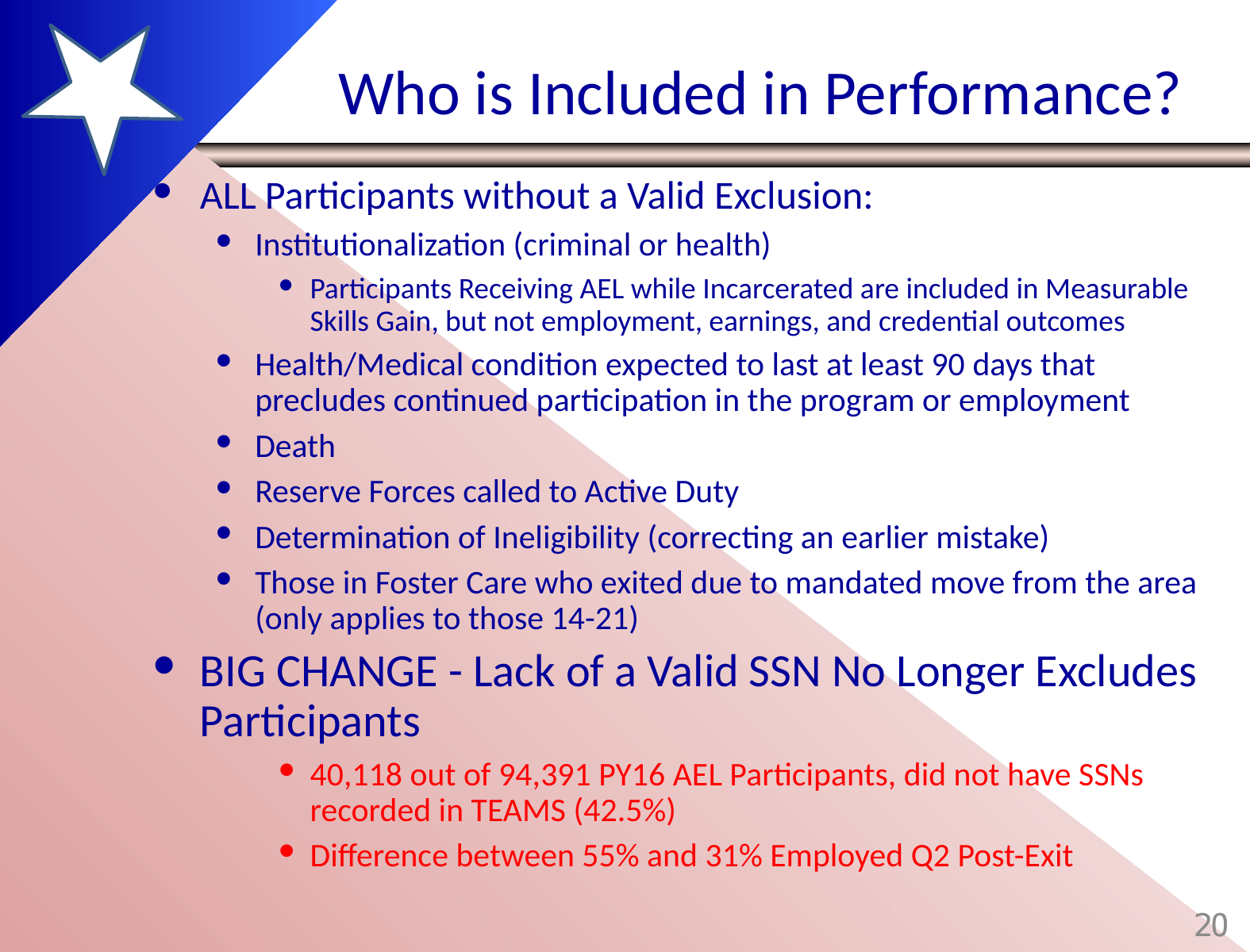

# Who is Included in Performance?
ALL Participants without a Valid Exclusion:
Institutionalization (criminal or health)
Participants Receiving AEL while Incarcerated are included in Measurable Skills Gain, but not employment, earnings, and credential outcomes
Health/Medical condition expected to last at least 90 days that precludes continued participation in the program or employment
Death
Reserve Forces called to Active Duty
Determination of Ineligibility (correcting an earlier mistake)
Those in Foster Care who exited due to mandated move from the area (only applies to those 14-21)
BIG CHANGE - Lack of a Valid SSN No Longer Excludes Participants
40,118 out of 94,391 PY16 AEL Participants, did not have SSNs recorded in TEAMS (42.5%)
Difference between 55% and 31% Employed Q2 Post-Exit
20